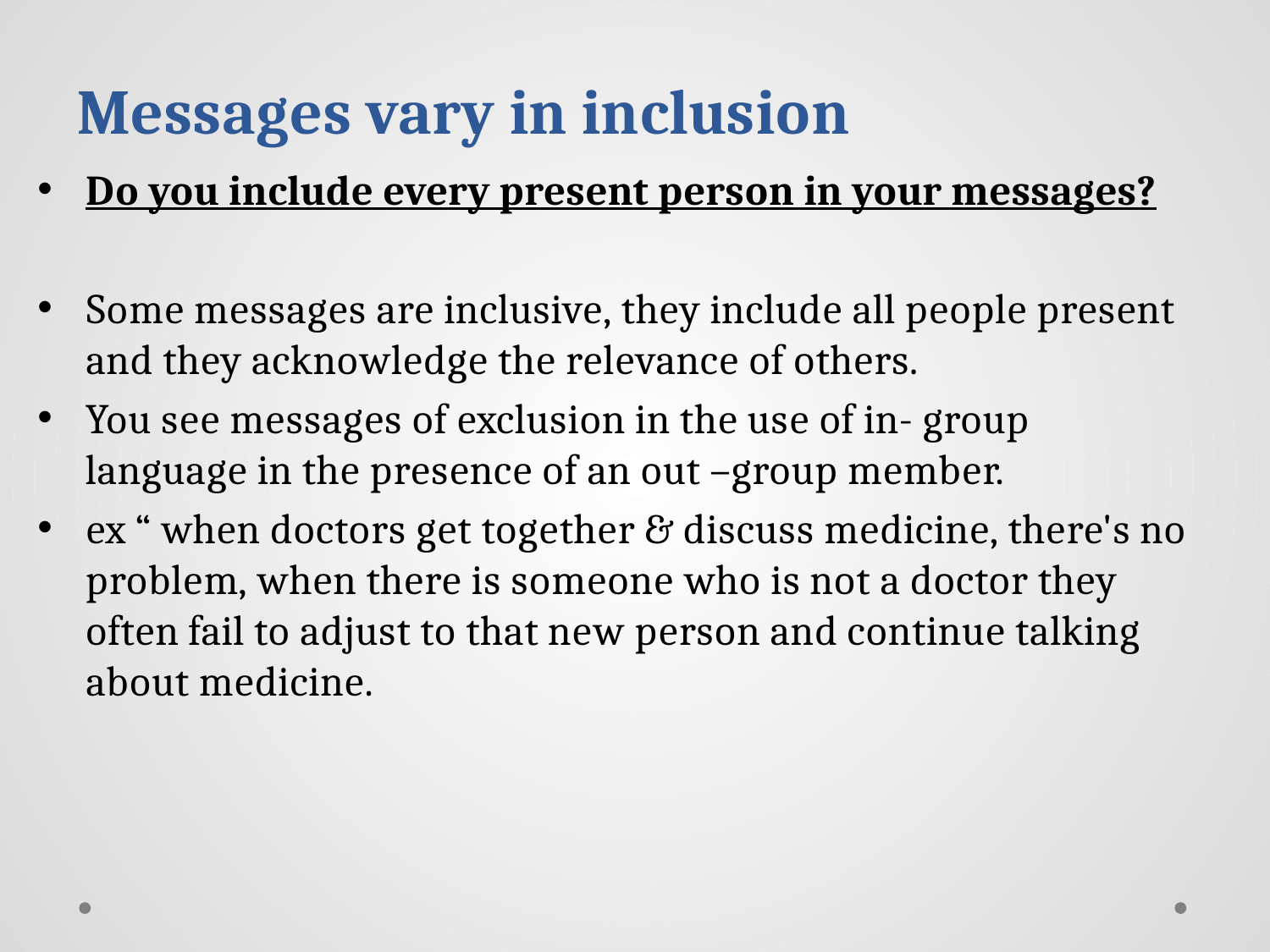

# Messages vary in inclusion
Do you include every present person in your messages?

Some messages are inclusive, they include all people present and they acknowledge the relevance of others.
You see messages of exclusion in the use of in- group language in the presence of an out –group member.
ex “ when doctors get together & discuss medicine, there's no problem, when there is someone who is not a doctor they often fail to adjust to that new person and continue talking about medicine.